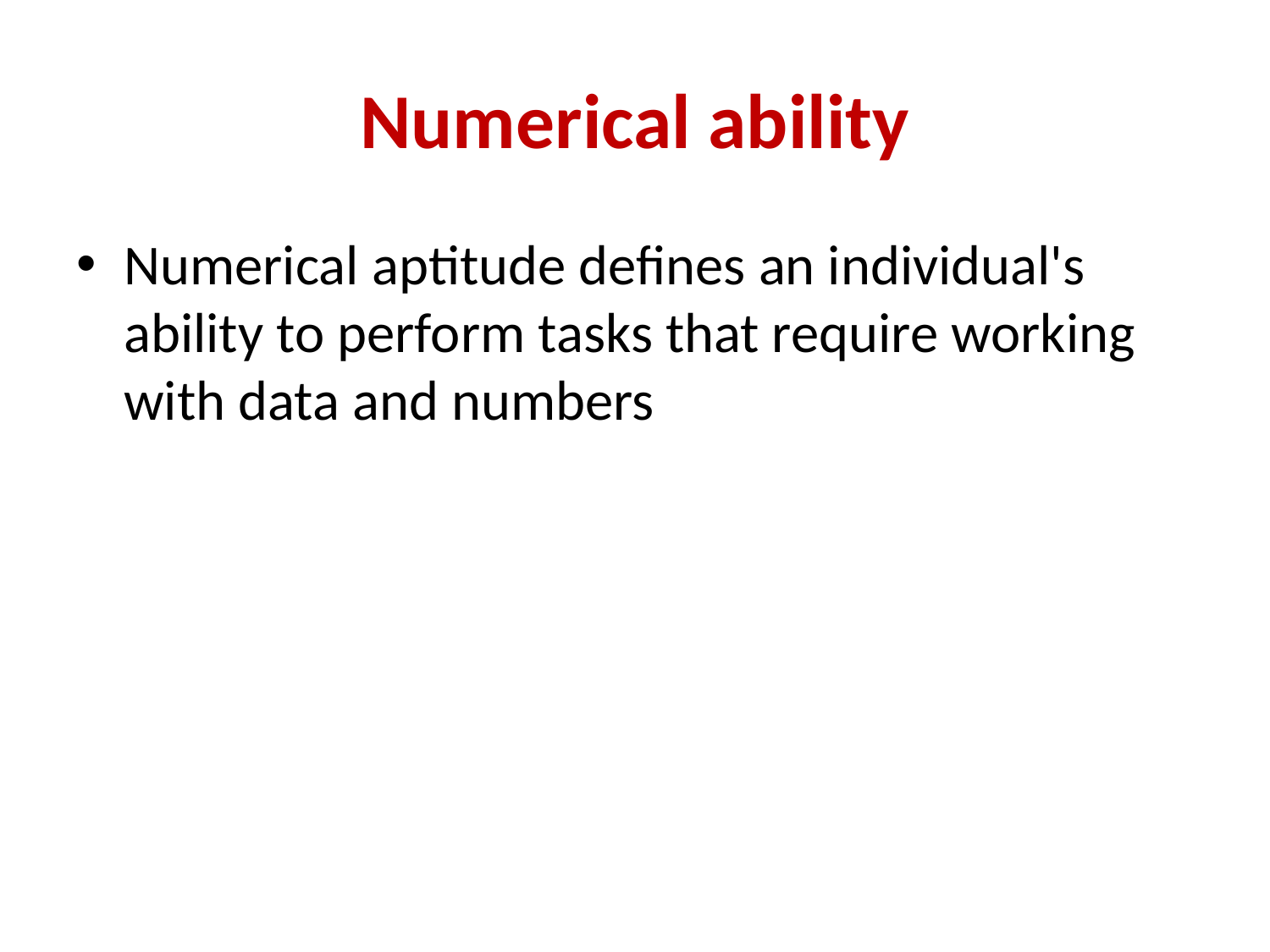

# Numerical ability
Numerical aptitude defines an individual's ability to perform tasks that require working with data and numbers